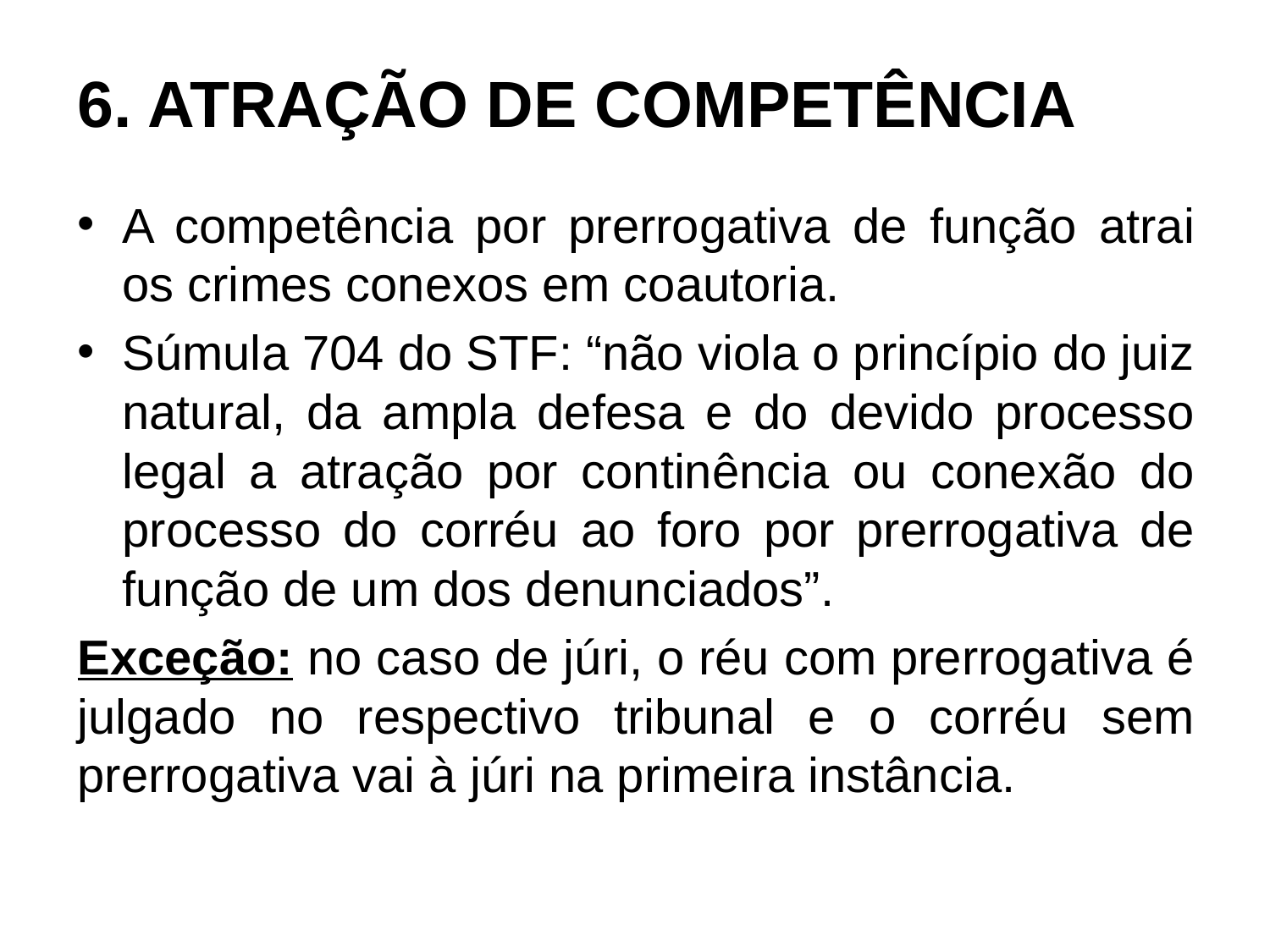

# 6. ATRAÇÃO DE COMPETÊNCIA
A competência por prerrogativa de função atrai os crimes conexos em coautoria.
Súmula 704 do STF: “não viola o princípio do juiz natural, da ampla defesa e do devido processo legal a atração por continência ou conexão do processo do corréu ao foro por prerrogativa de função de um dos denunciados”.
Exceção: no caso de júri, o réu com prerrogativa é julgado no respectivo tribunal e o corréu sem prerrogativa vai à júri na primeira instância.